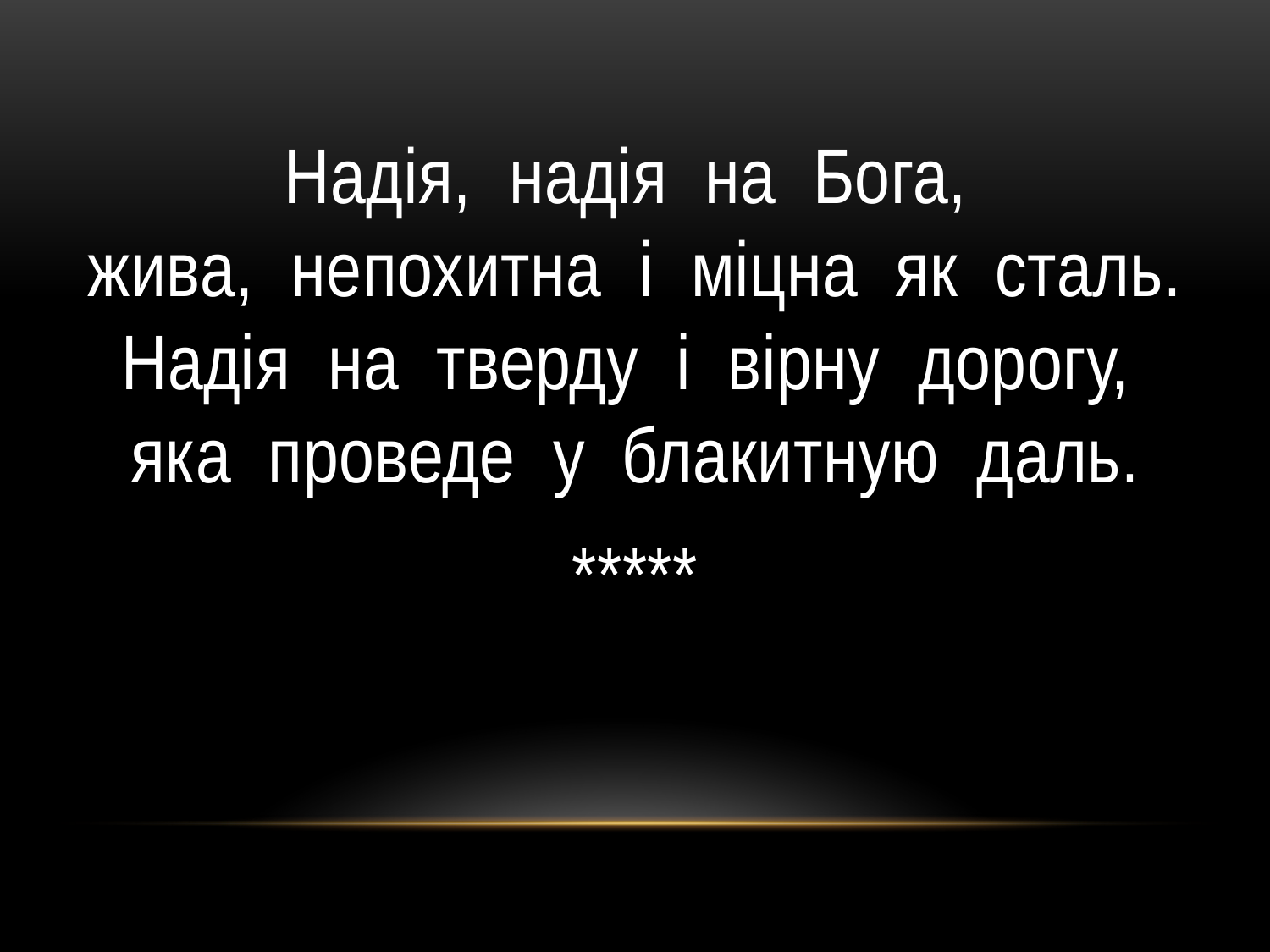

Надія,  надія  на  Бога,
жива,  непохитна  і  міцна  як  сталь.
Надія  на  тверду  і  вірну  дорогу,
яка  проведе  у  блакитную  даль.
*****